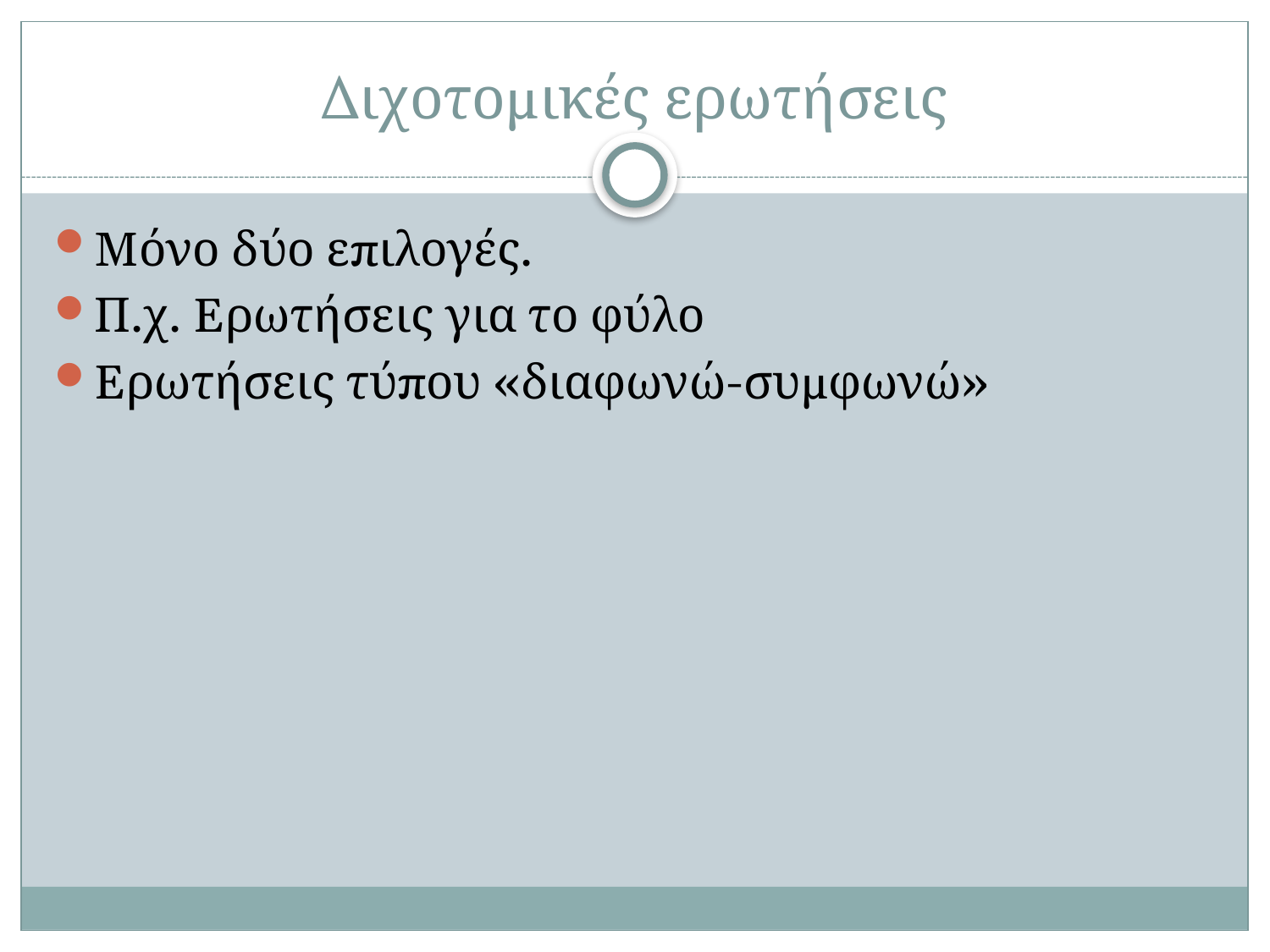

# Διχοτομικές ερωτήσεις
Μόνο δύο επιλογές.
Π.χ. Ερωτήσεις για το φύλο
Ερωτήσεις τύπου «διαφωνώ-συμφωνώ»